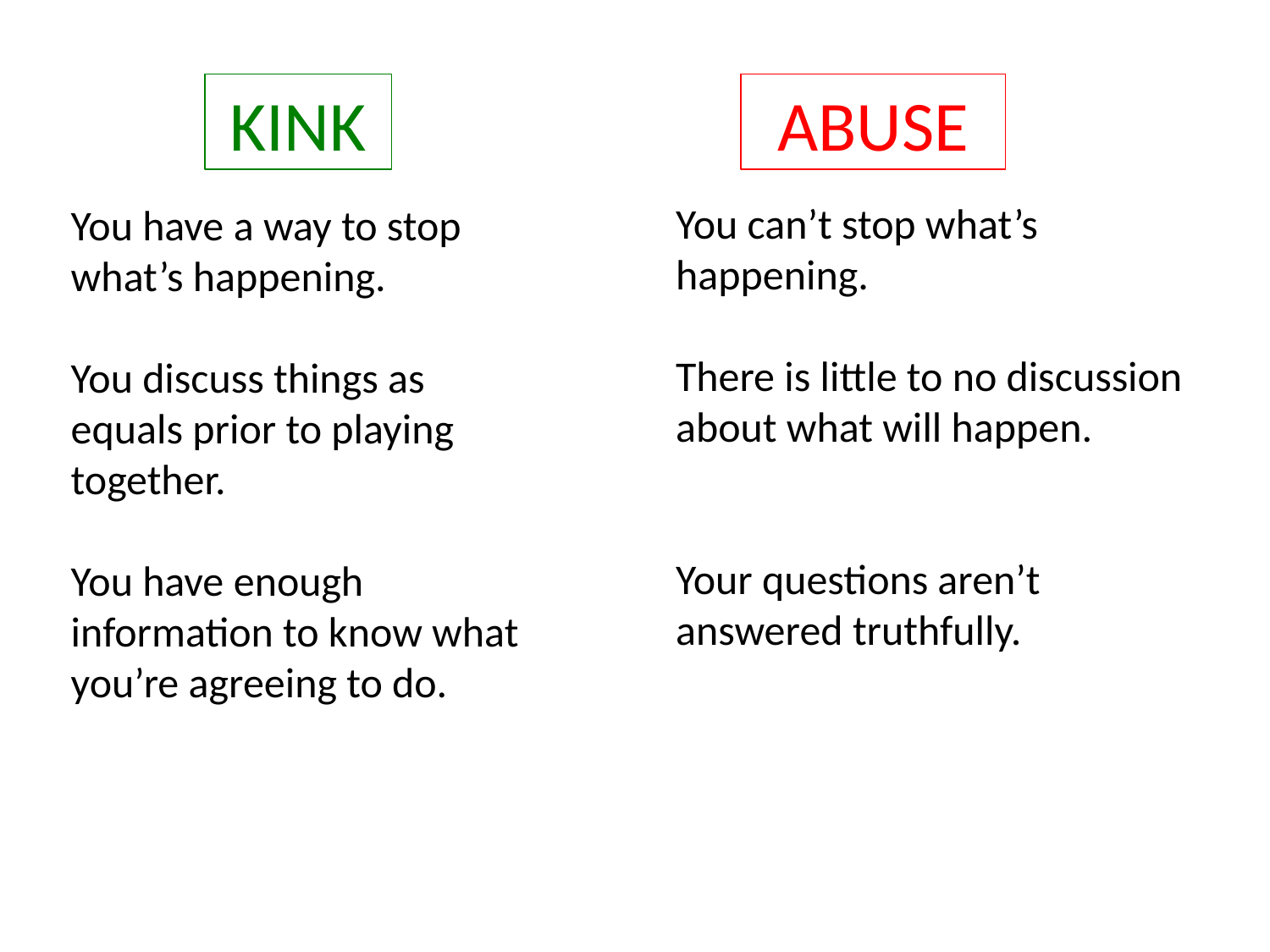

KINK
ABUSE
You can’t stop what’s happening.

There is little to no discussion about what will happen.

Your questions aren’t answered truthfully.
You have a way to stop what’s happening.

You discuss things as
equals prior to playing together.

You have enough information to know what you’re agreeing to do.